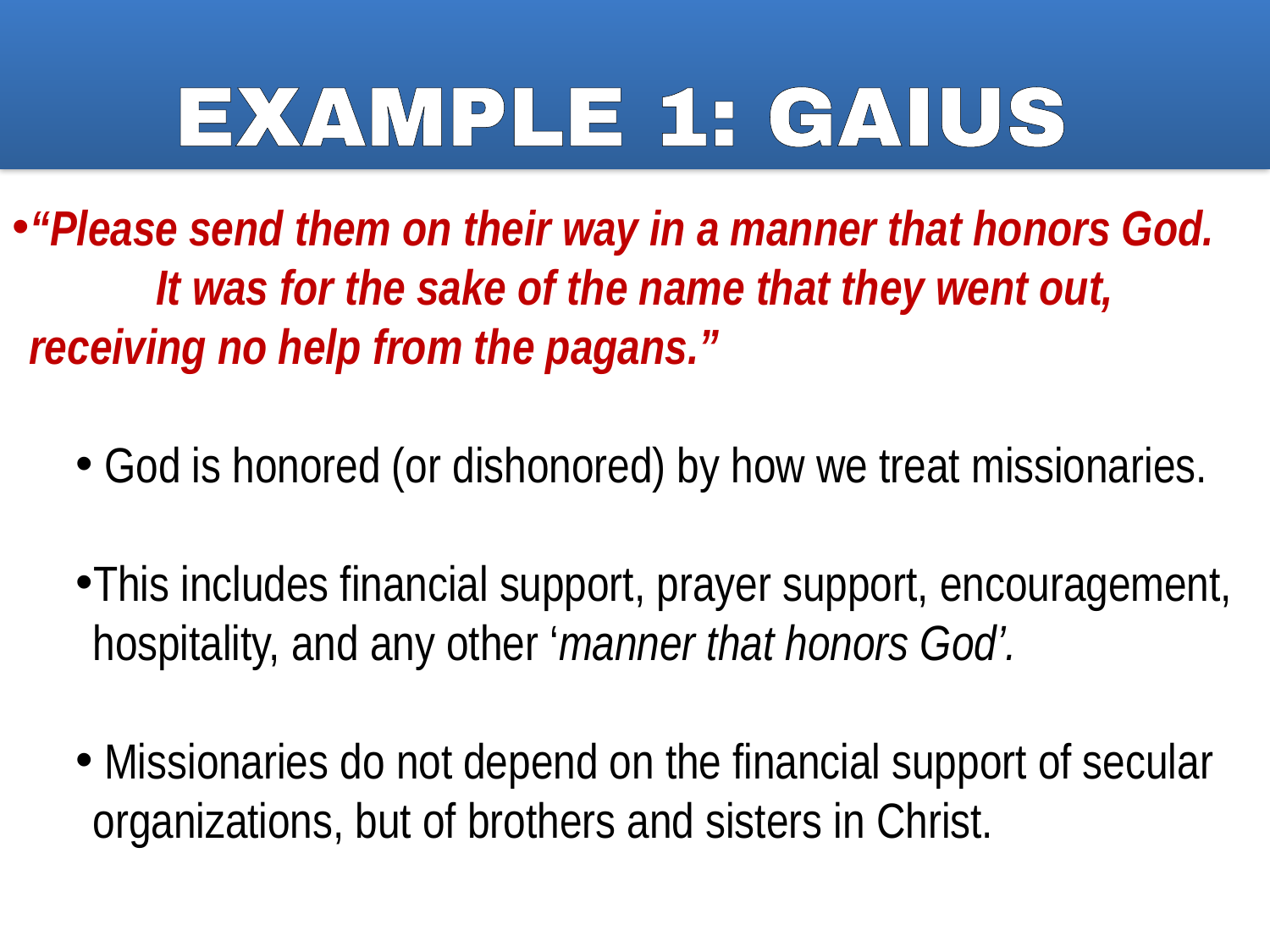

EXAMPLE 1: GAIUS
“Please send them on their way in a manner that honors God.  	It was for the sake of the name that they went out, 	receiving no help from the pagans.”

 God is honored (or dishonored) by how we treat missionaries.

This includes financial support, prayer support, encouragement, hospitality, and any other ‘manner that honors God’.

 Missionaries do not depend on the financial support of secular organizations, but of brothers and sisters in Christ.